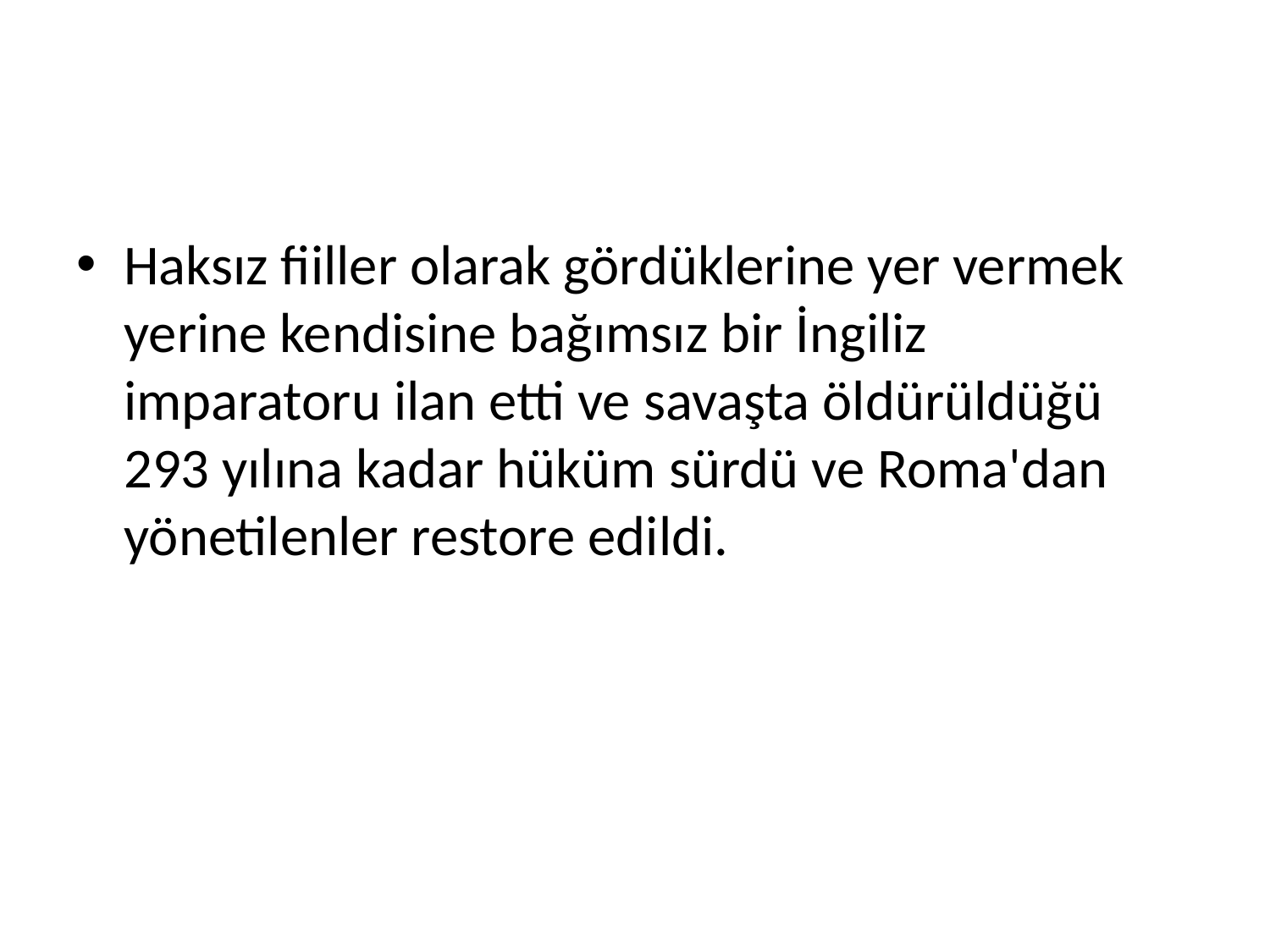

#
Haksız fiiller olarak gördüklerine yer vermek yerine kendisine bağımsız bir İngiliz imparatoru ilan etti ve savaşta öldürüldüğü 293 yılına kadar hüküm sürdü ve Roma'dan yönetilenler restore edildi.